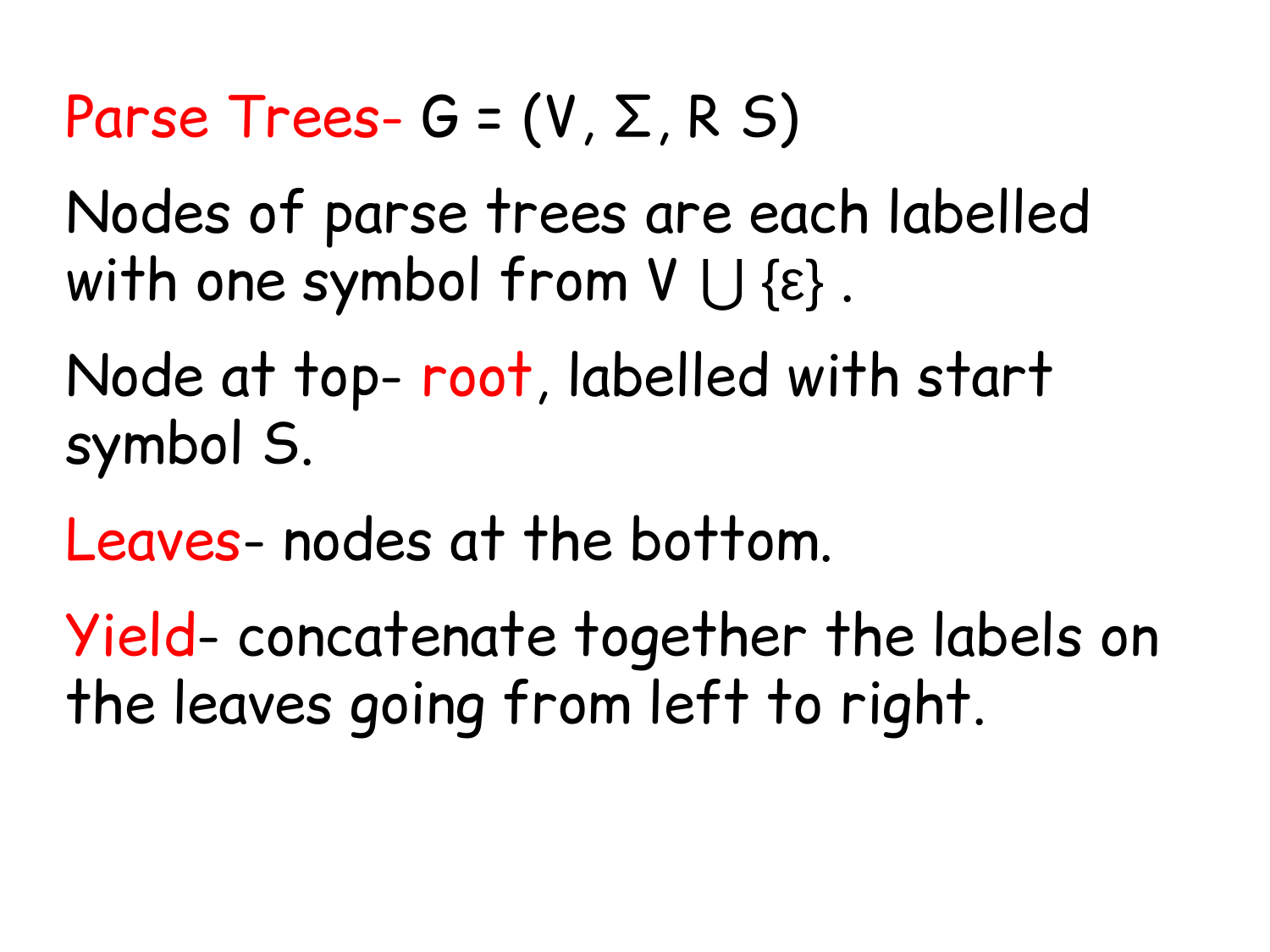

Parse Trees- G = (V, Σ, R S)
Nodes of parse trees are each labelled with one symbol from V ⋃ {ε} .
Node at top- root, labelled with start symbol S.
Leaves- nodes at the bottom.
Yield- concatenate together the labels on the leaves going from left to right.